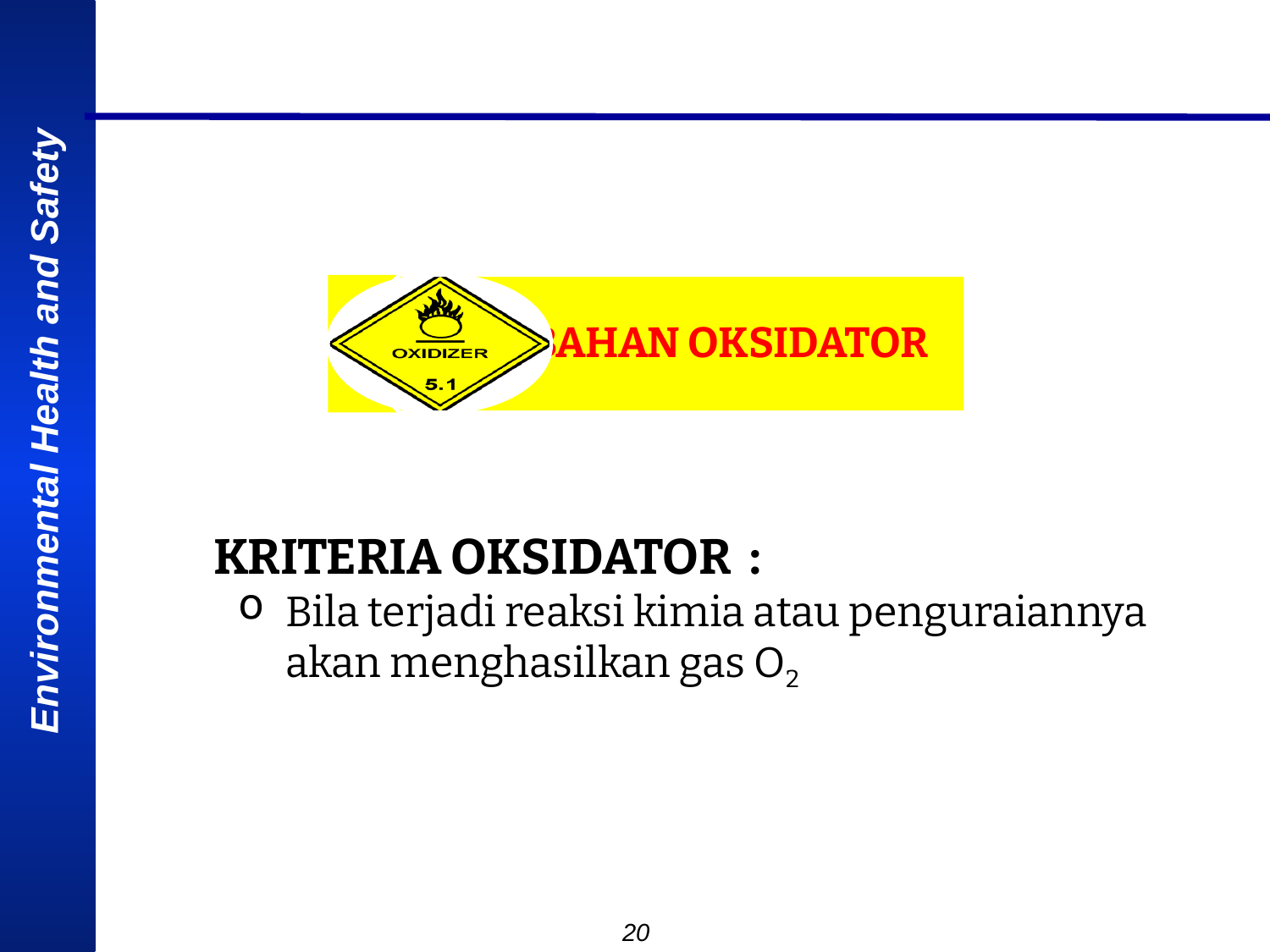

BAHAN OKSIDATOR
KRITERIA OKSIDATOR  :
Bila terjadi reaksi kimia atau penguraiannya akan menghasilkan gas O2